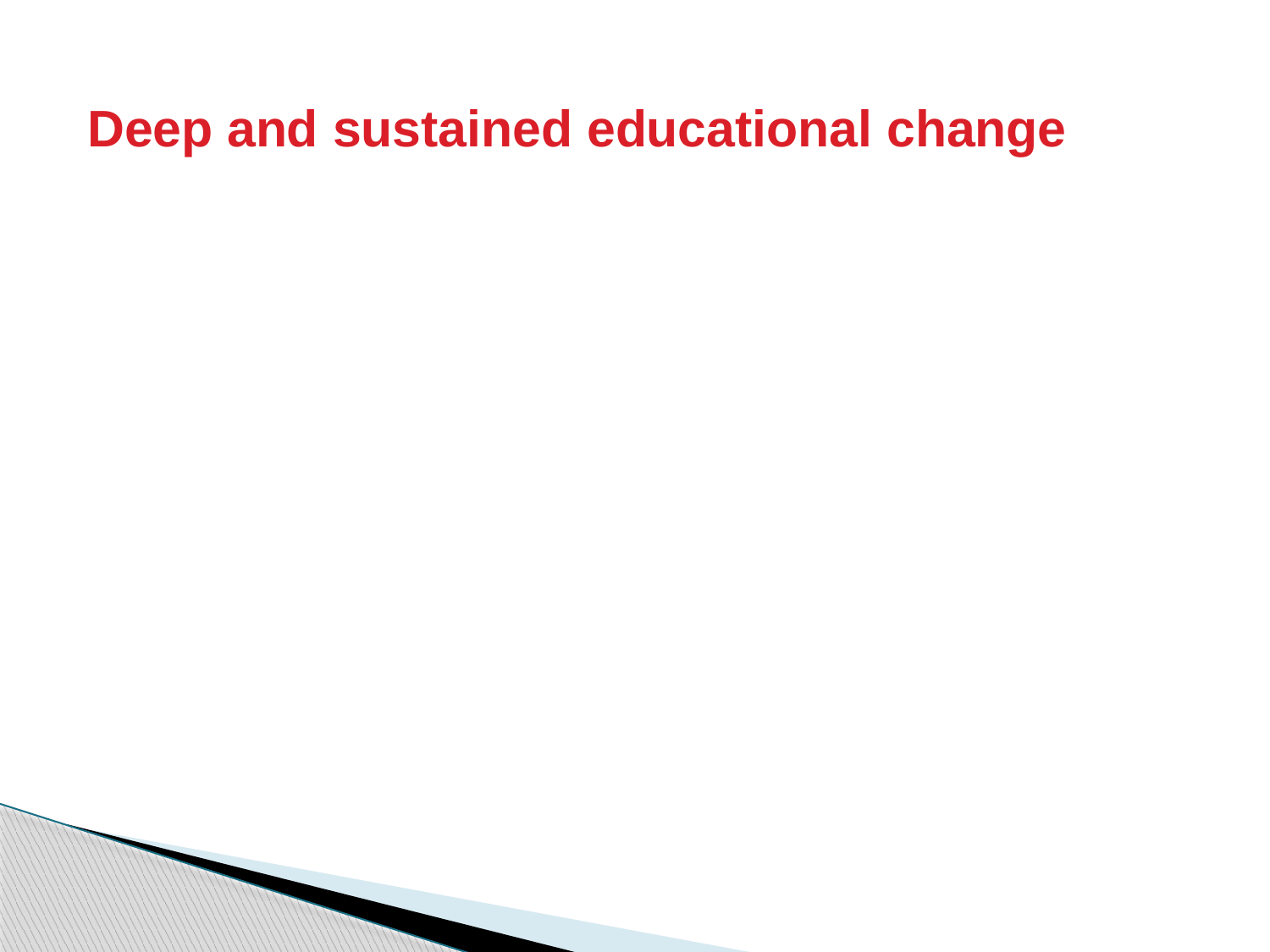

# Deep and sustained educational change

If…
	“the quality of education cannot exceed the quality of its teachers” (McKinsey 2007)
Then…
	deep and sustained educational change will to a significant extent depend on the extent to which teachers are engaged in the change process and have the necessary capacity to make it happen.